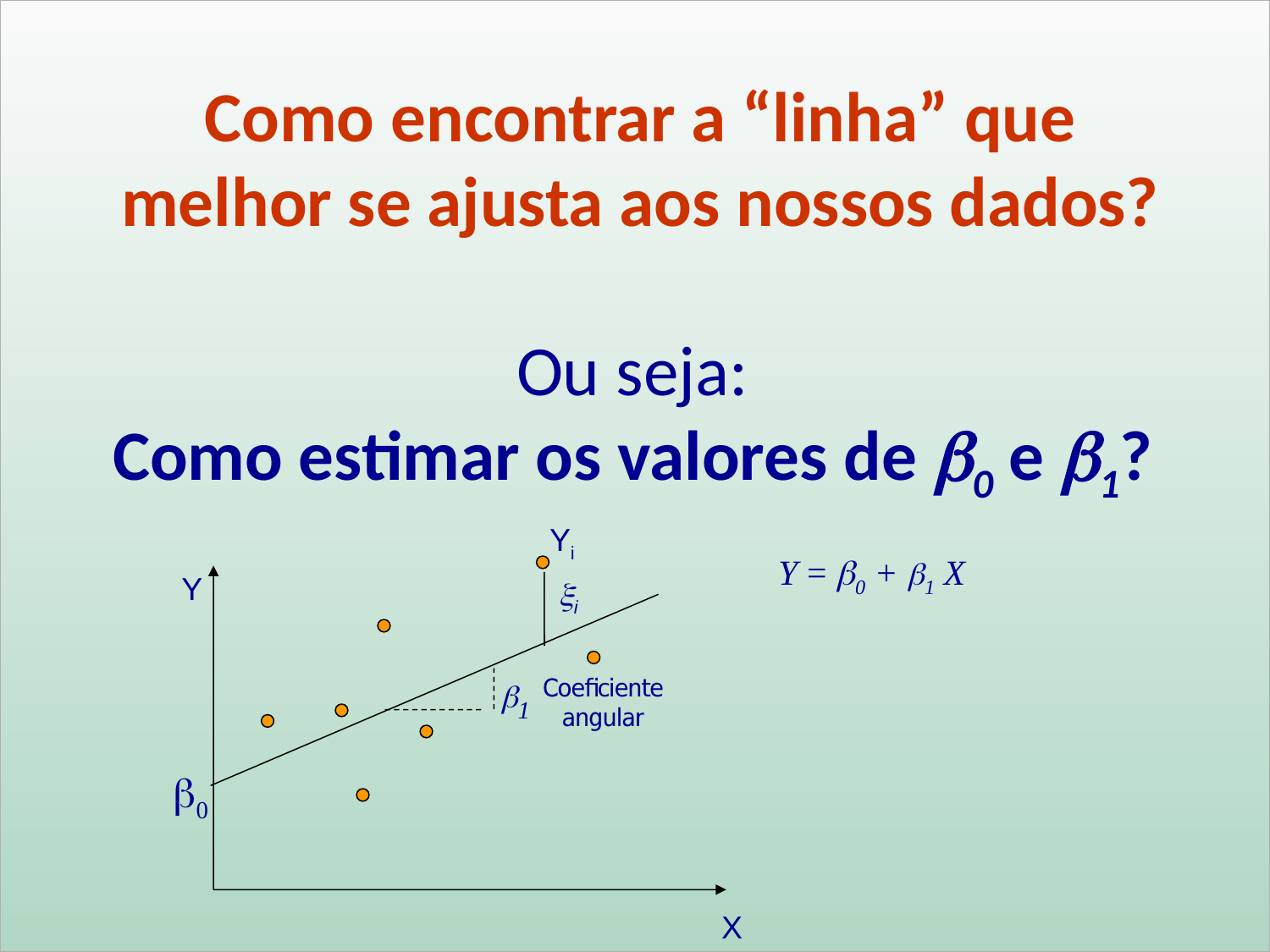

Como encontrar a “linha” que melhor se ajusta aos nossos dados?

Ou seja:
Como estimar os valores de β0 e β1?

Yi

ξi

Y = β0 + β1 X

β1
Coeficiente
angular

 β0

Y
X